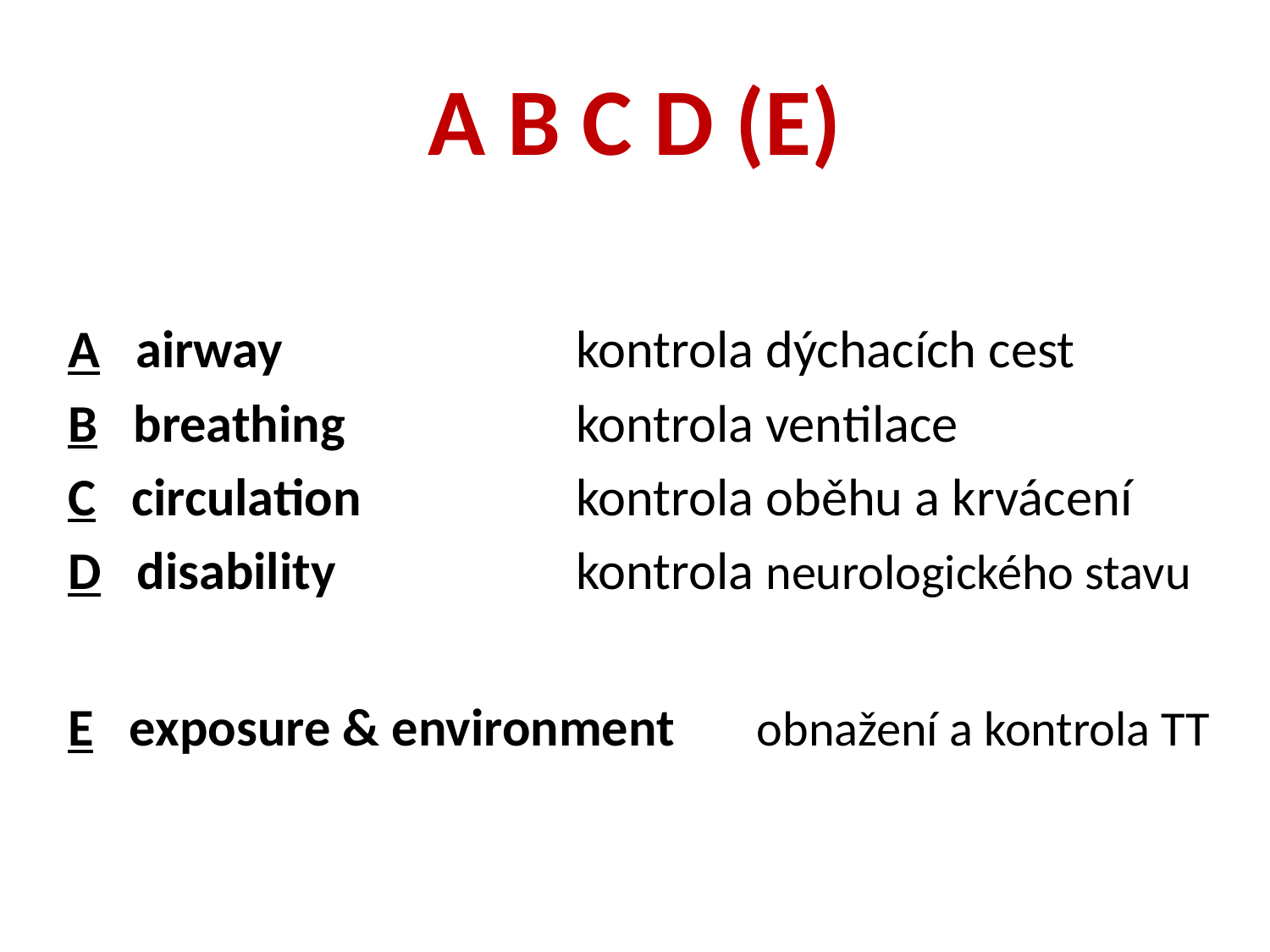

# A B C D (E)

A   airway			kontrola dýchacích cest
B   breathing		kontrola ventilace
C   circulation		kontrola oběhu a krvácení
D   disability		kontrola neurologického stavu

E   exposure & environment	    obnažení a kontrola TT